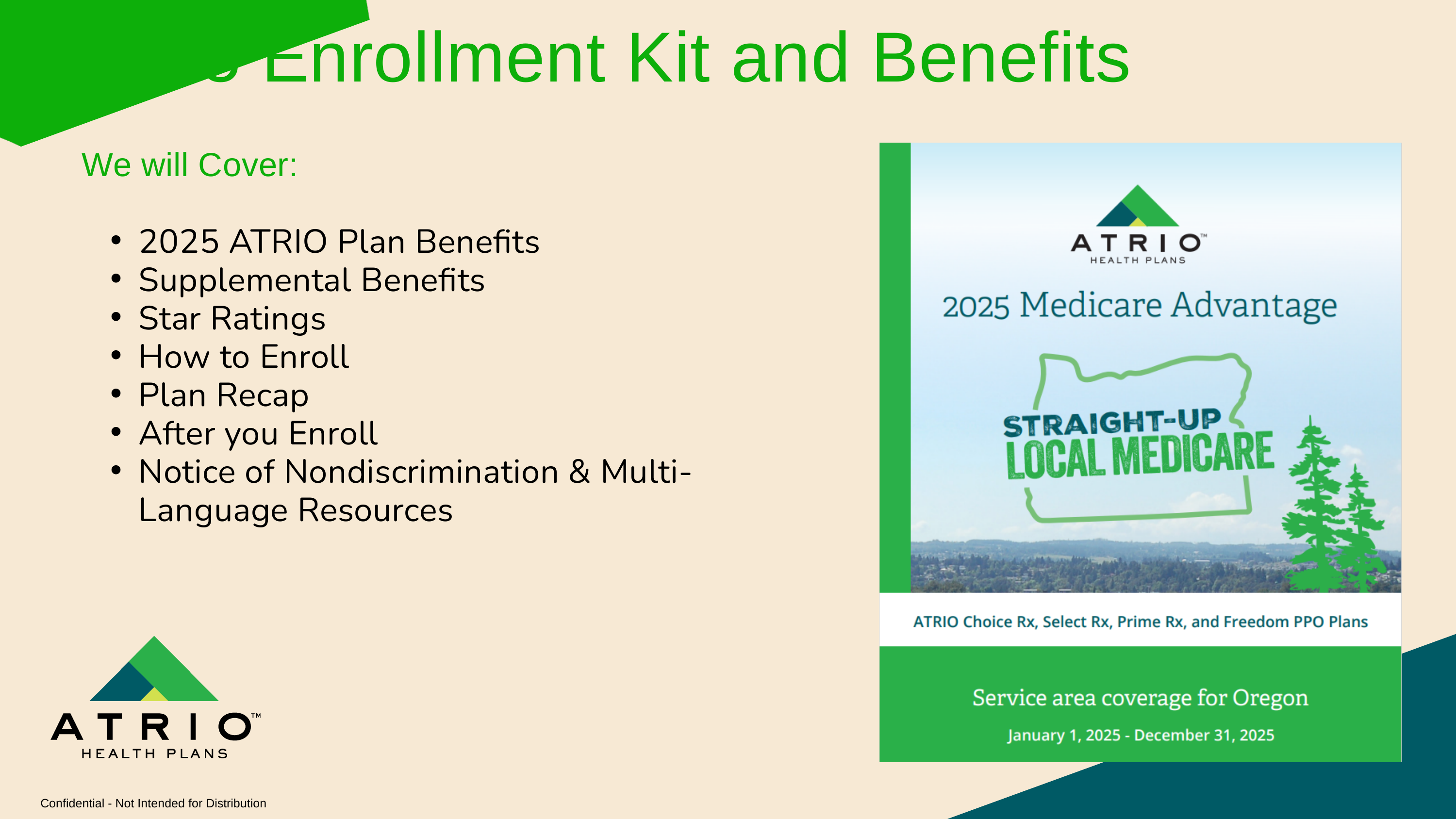

2025 Enrollment Kit and Benefits

We will Cover:

2025 ATRIO Plan Benefits
Supplemental Benefits
Star Ratings
How to Enroll
Plan Recap
After you Enroll
Notice of Nondiscrimination & Multi-Language Resources

Confidential - Not Intended for Distribution